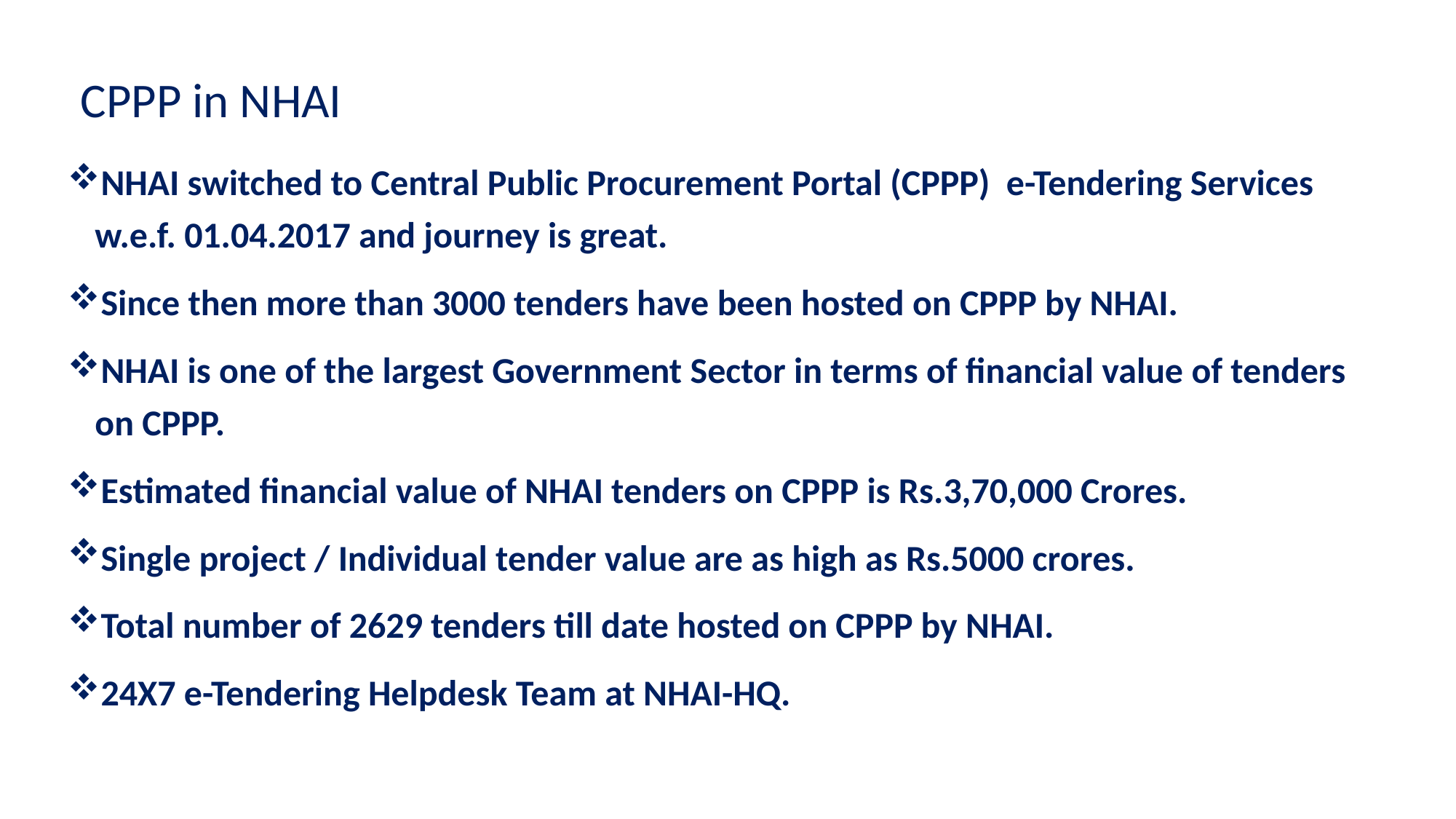

# CPPP in NHAI
NHAI switched to Central Public Procurement Portal (CPPP)  e-Tendering Services w.e.f. 01.04.2017 and journey is great.
Since then more than 3000 tenders have been hosted on CPPP by NHAI.
NHAI is one of the largest Government Sector in terms of financial value of tenders on CPPP.
Estimated financial value of NHAI tenders on CPPP is Rs.3,70,000 Crores.
Single project / Individual tender value are as high as Rs.5000 crores.
Total number of 2629 tenders till date hosted on CPPP by NHAI.
24X7 e-Tendering Helpdesk Team at NHAI-HQ.